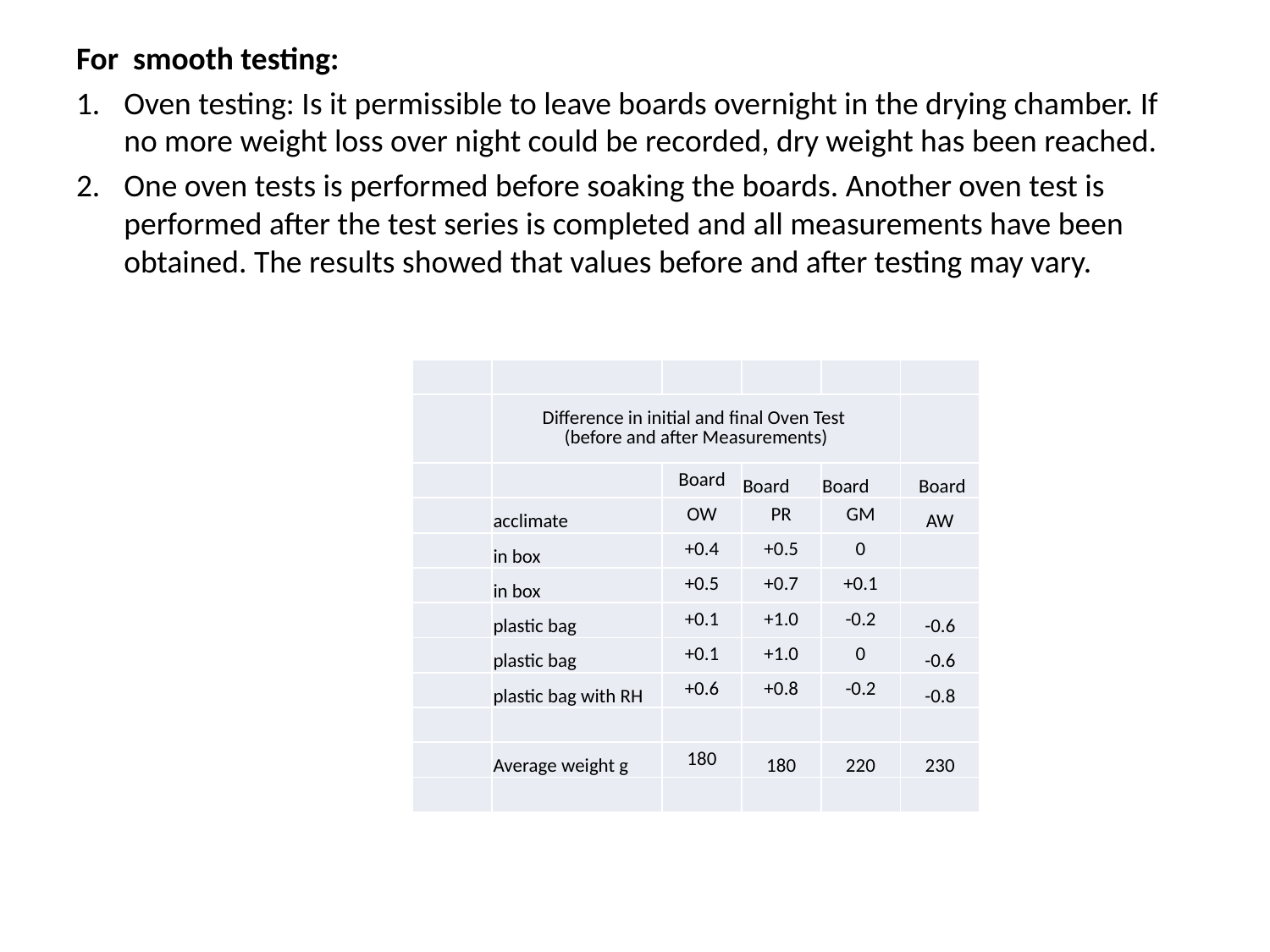

For  smooth testing:
Oven testing: Is it permissible to leave boards overnight in the drying chamber. If no more weight loss over night could be recorded, dry weight has been reached.
One oven tests is performed before soaking the boards. Another oven test is performed after the test series is completed and all measurements have been obtained. The results showed that values before and after testing may vary.

|  |  |  |  |  |  |
| --- | --- | --- | --- | --- | --- |
|  | Difference in initial and final Oven Test (before and after Measurements) |  |  |  |  |
|  |  | Board | Board | Board | Board |
|  | acclimate | OW | PR | GM | AW |
|  | in box | +0.4 | +0.5 | 0 |  |
|  | in box | +0.5 | +0.7 | +0.1 |  |
|  | plastic bag | +0.1 | +1.0 | -0.2 | -0.6 |
|  | plastic bag | +0.1 | +1.0 | 0 | -0.6 |
|  | plastic bag with RH | +0.6 | +0.8 | -0.2 | -0.8 |
|  |  |  |  |  |  |
|  | Average weight g | 180 | 180 | 220 | 230 |
|  |  |  |  |  |  |